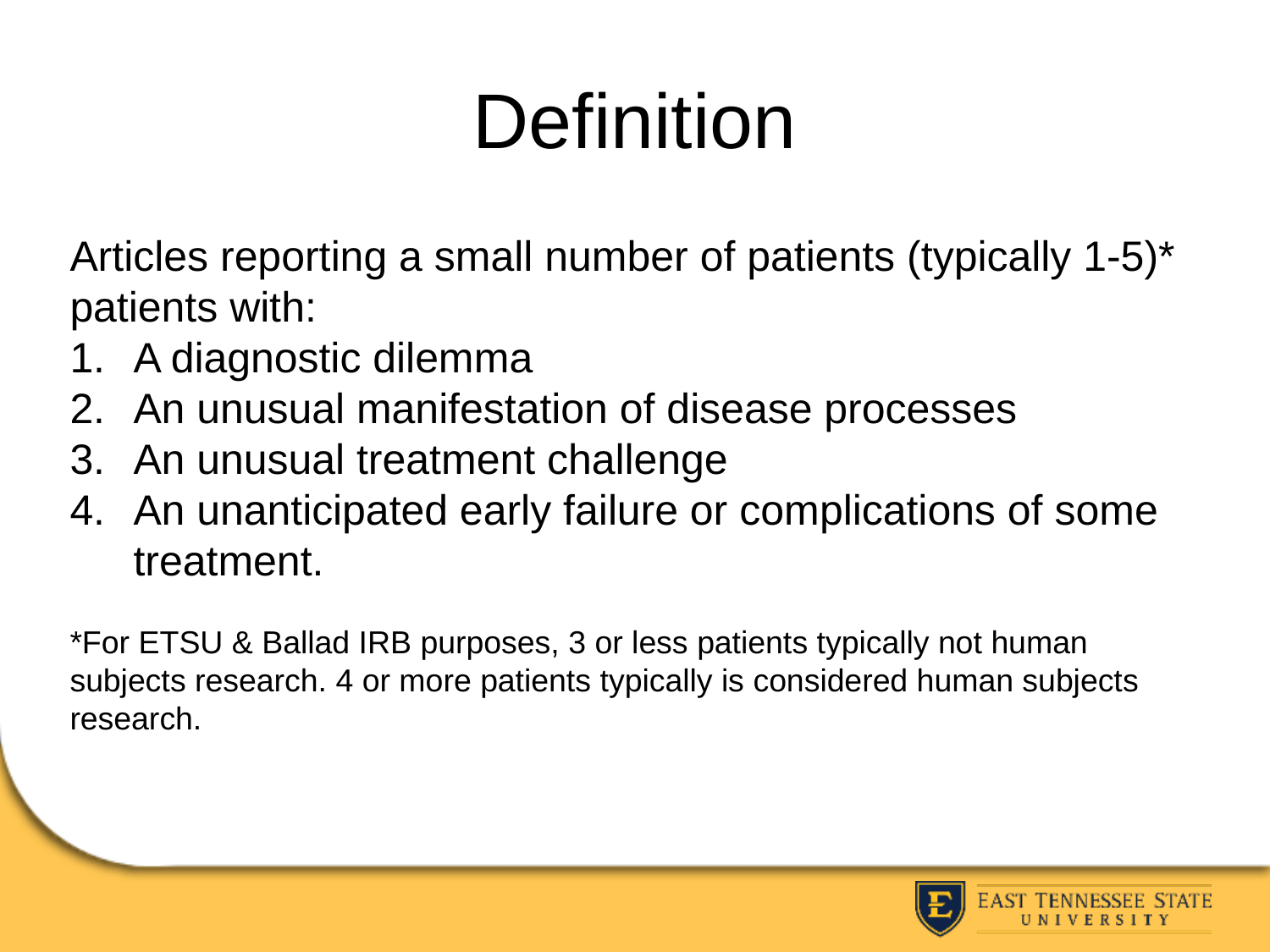

# Definition
Articles reporting a small number of patients (typically 1-5)* patients with:
A diagnostic dilemma
An unusual manifestation of disease processes
An unusual treatment challenge
An unanticipated early failure or complications of some treatment.

*For ETSU & Ballad IRB purposes, 3 or less patients typically not human subjects research. 4 or more patients typically is considered human subjects research.